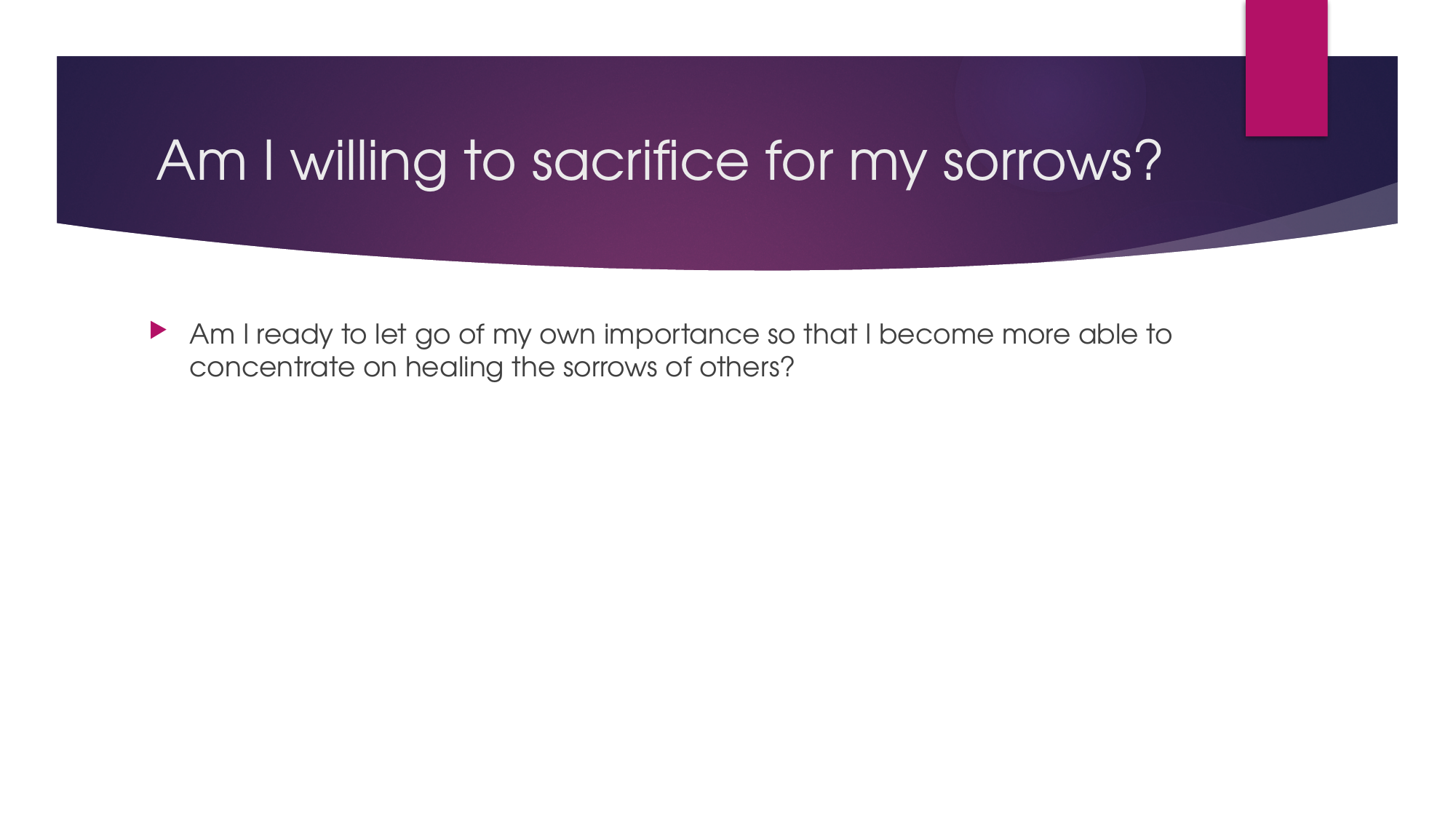

# Am I willing to sacrifice for my sorrows?
Am I ready to let go of my own importance so that I become more able to concentrate on healing the sorrows of others?